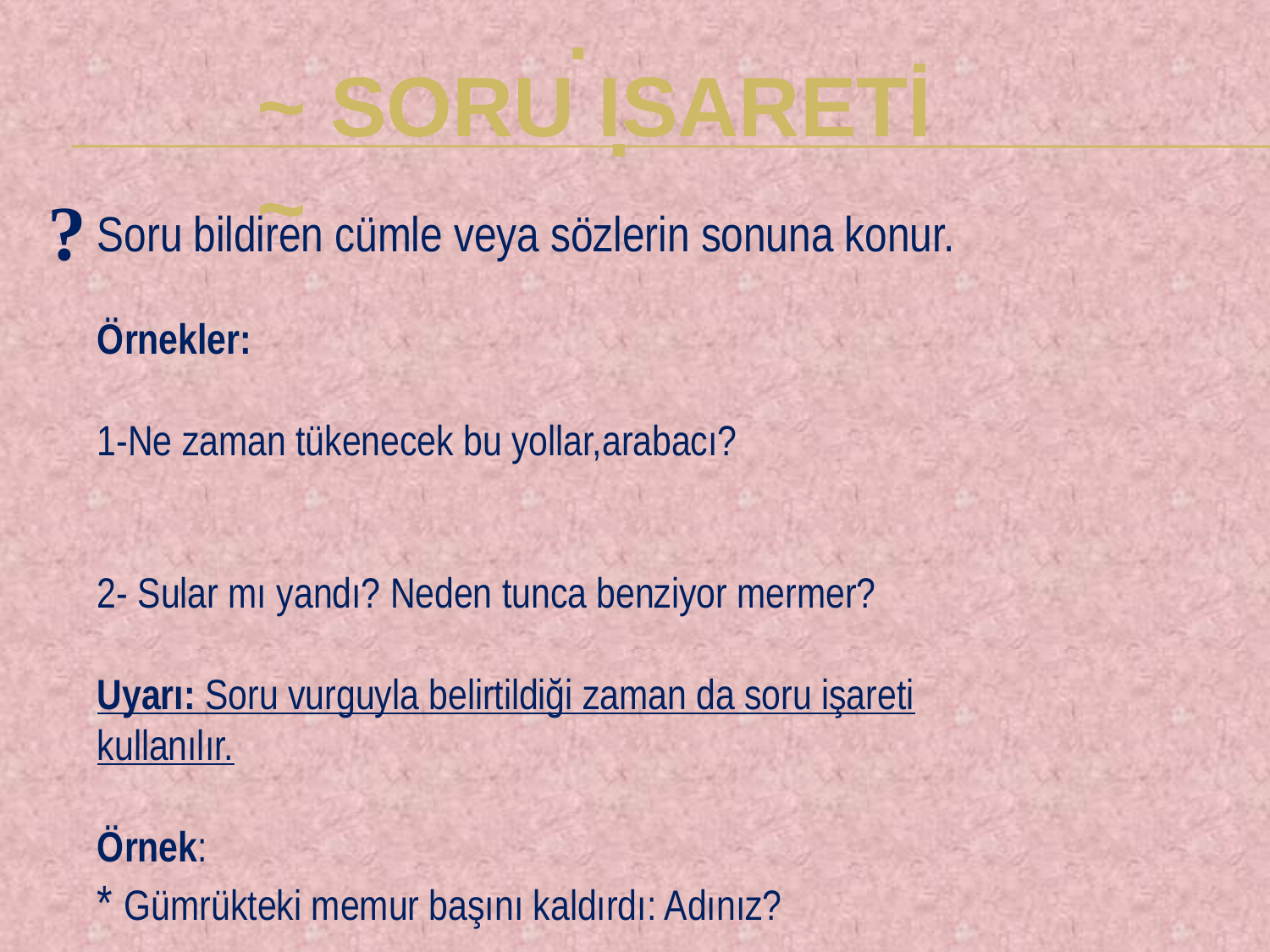

.
~ SORU ISARETİ ~
.
?
Soru bildiren cümle veya sözlerin sonuna konur.
Örnekler:
1-Ne zaman tükenecek bu yollar,arabacı?

2- Sular mı yandı? Neden tunca benziyor mermer?

Uyarı: Soru vurguyla belirtildiği zaman da soru işareti kullanılır.
Örnek:
* Gümrükteki memur başını kaldırdı: Adınız?